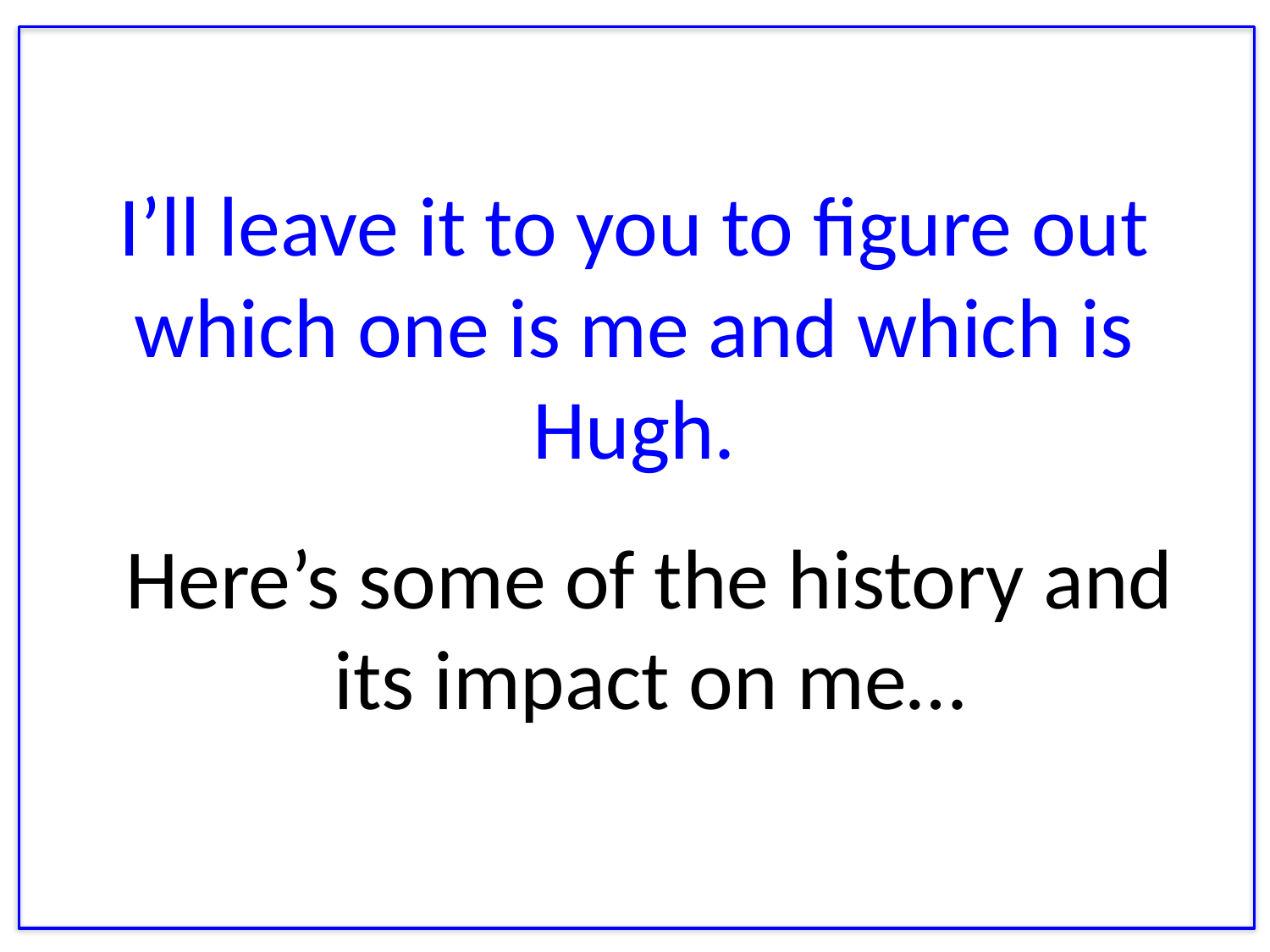

# I’ll leave it to you to figure out which one is me and which is Hugh.
Here’s some of the history and its impact on me…